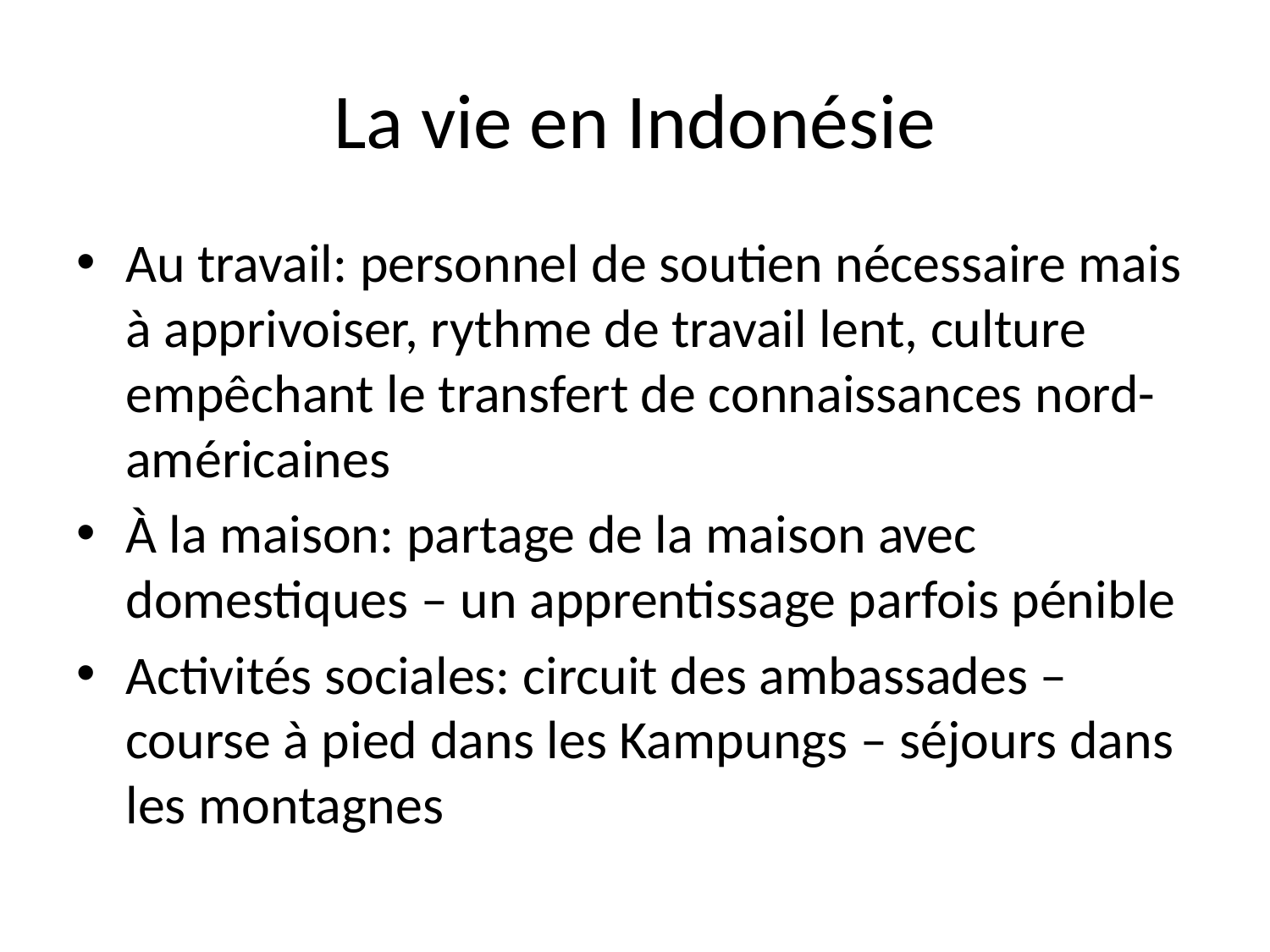

# La vie en Indonésie
Au travail: personnel de soutien nécessaire mais à apprivoiser, rythme de travail lent, culture empêchant le transfert de connaissances nord-américaines
À la maison: partage de la maison avec domestiques – un apprentissage parfois pénible
Activités sociales: circuit des ambassades – course à pied dans les Kampungs – séjours dans les montagnes